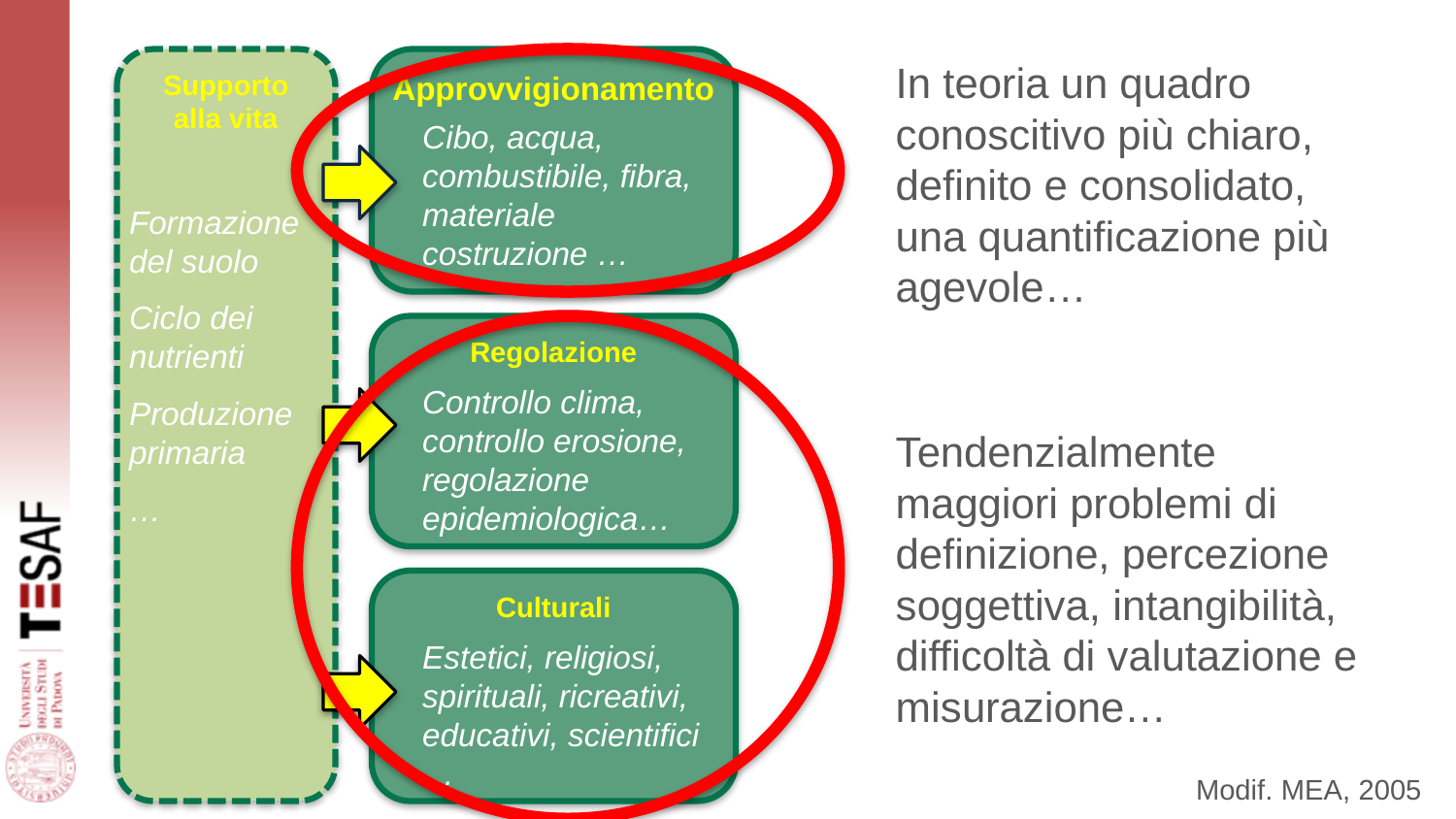

Supporto alla vita
Formazione del suolo
Ciclo dei nutrienti
Produzione primaria
…

Approvvigionamento
Cibo, acqua, combustibile, fibra, materiale costruzione …

In teoria un quadro conoscitivo più chiaro, definito e consolidato, una quantificazione più agevole…

Regolazione
Controllo clima, controllo erosione, regolazione epidemiologica…

Tendenzialmente maggiori problemi di definizione, percezione soggettiva, intangibilità, difficoltà di valutazione e misurazione…
Culturali
Estetici, religiosi, spirituali, ricreativi, educativi, scientifici …

Modif. MEA, 2005